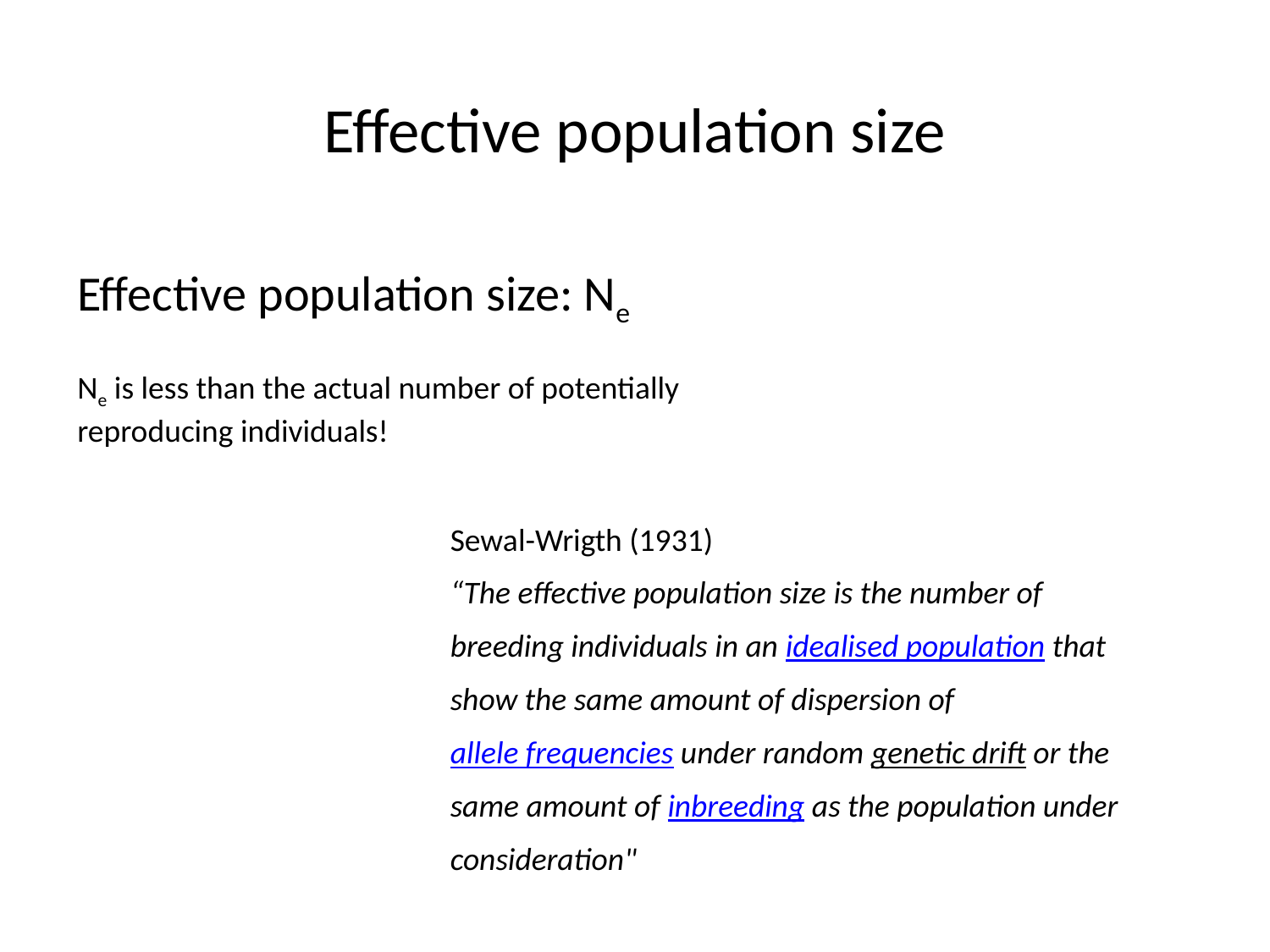

Effective population size
Effective population size: Ne

Ne is less than the actual number of potentially reproducing individuals!
Sewal-Wrigth (1931)
“The effective population size is the number of breeding individuals in an idealised population that show the same amount of dispersion of allele frequencies under random genetic drift or the same amount of inbreeding as the population under consideration"